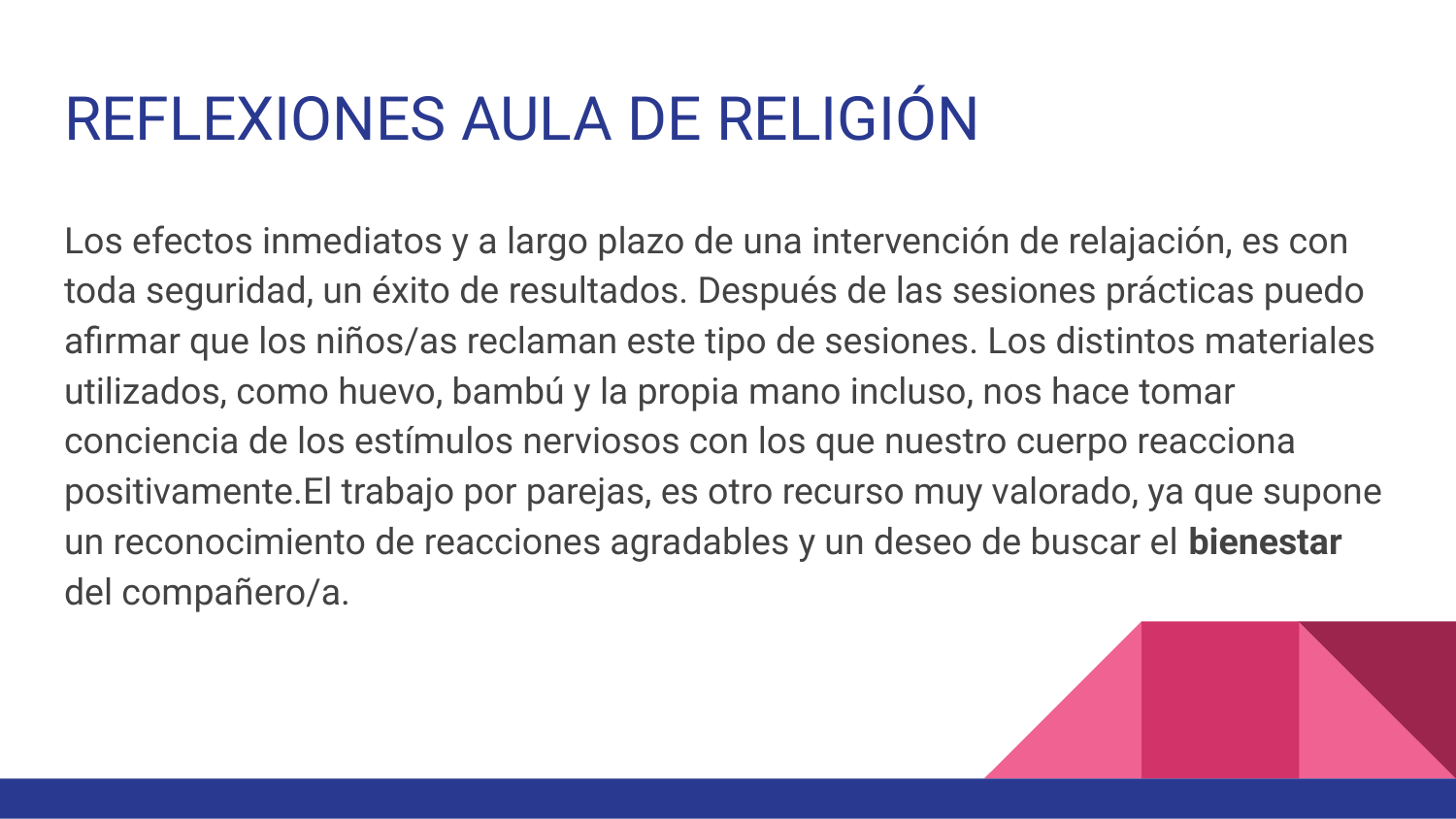

# REFLEXIONES AULA DE RELIGIÓN
Los efectos inmediatos y a largo plazo de una intervención de relajación, es con toda seguridad, un éxito de resultados. Después de las sesiones prácticas puedo afirmar que los niños/as reclaman este tipo de sesiones. Los distintos materiales utilizados, como huevo, bambú y la propia mano incluso, nos hace tomar conciencia de los estímulos nerviosos con los que nuestro cuerpo reacciona positivamente.El trabajo por parejas, es otro recurso muy valorado, ya que supone un reconocimiento de reacciones agradables y un deseo de buscar el bienestar del compañero/a.